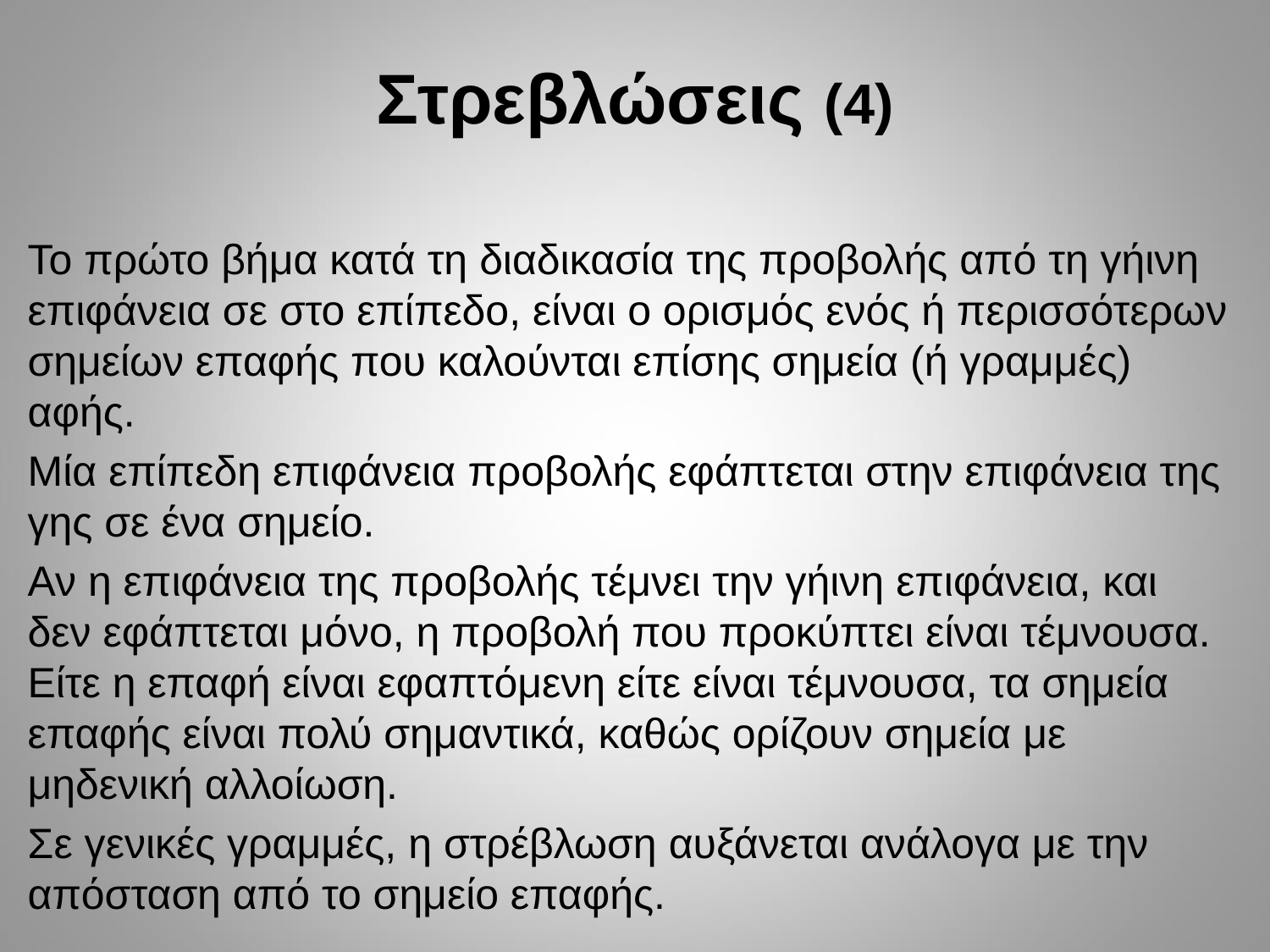

# Στρεβλώσεις (4)
Το πρώτο βήμα κατά τη διαδικασία της προβολής από τη γήινη επιφάνεια σε στο επίπεδο, είναι ο ορισμός ενός ή περισσότερων σημείων επαφής που καλούνται επίσης σημεία (ή γραμμές) αφής.
Μία επίπεδη επιφάνεια προβολής εφάπτεται στην επιφάνεια της γης σε ένα σημείο.
Αν η επιφάνεια της προβολής τέμνει την γήινη επιφάνεια, και δεν εφάπτεται μόνο, η προβολή που προκύπτει είναι τέμνουσα. Είτε η επαφή είναι εφαπτόμενη είτε είναι τέμνουσα, τα σημεία επαφής είναι πολύ σημαντικά, καθώς ορίζουν σημεία με μηδενική αλλοίωση.
Σε γενικές γραμμές, η στρέβλωση αυξάνεται ανάλογα με την απόσταση από το σημείο επαφής.